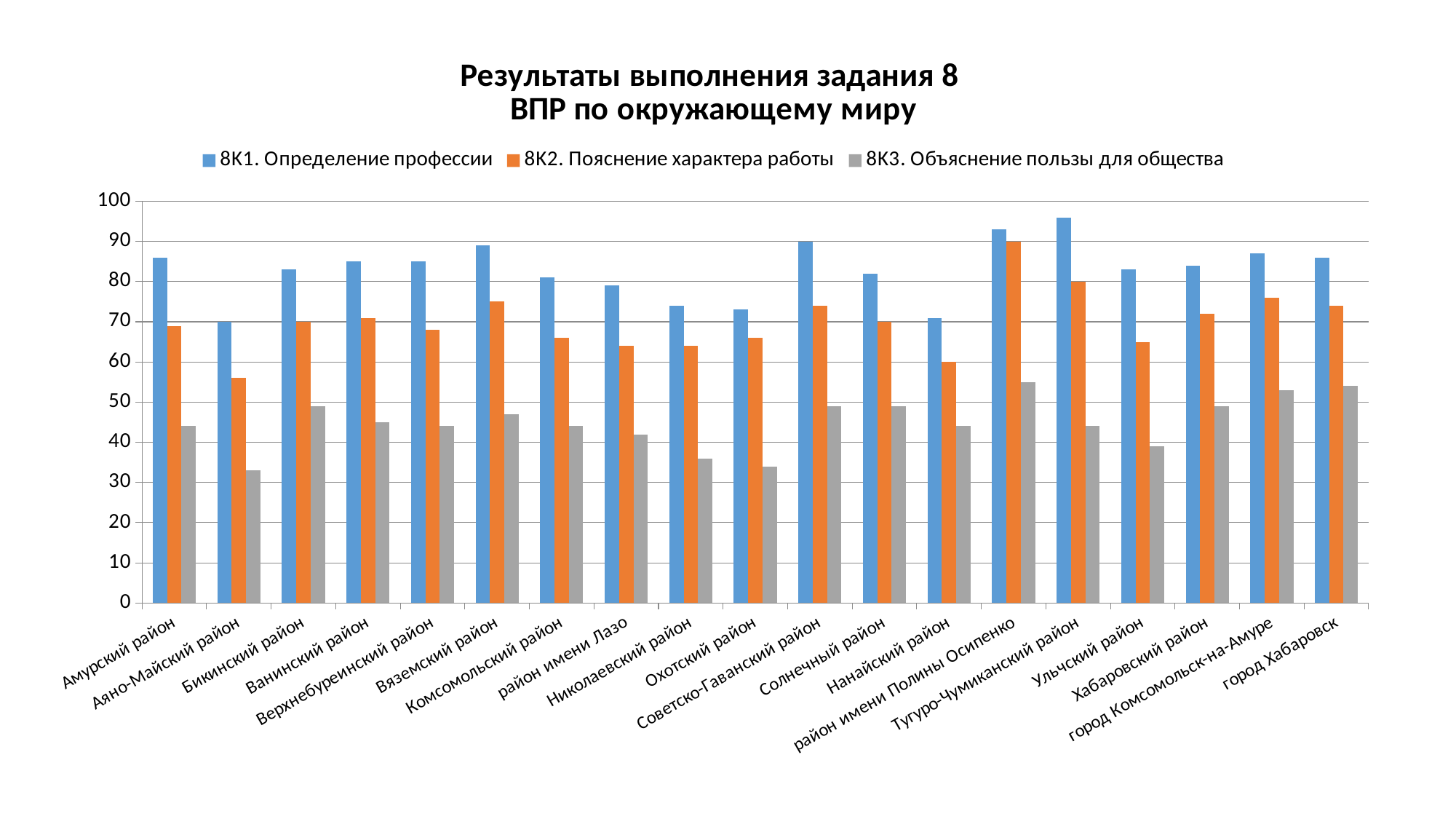

### Chart: Результаты выполнения задания 8 ВПР по окружающему миру

| Category | 8K1. Определение профессии | 8K2. Пояснение характера работы | 8K3. Объяснение пользы для общества |
|---|---|---|---|
| Амурский район | 86.0 | 69.0 | 44.0 |
| Аяно-Майский район | 70.0 | 56.0 | 33.0 |
| Бикинский район | 83.0 | 70.0 | 49.0 |
| Ванинский район | 85.0 | 71.0 | 45.0 |
| Верхнебуреинский район | 85.0 | 68.0 | 44.0 |
| Вяземский район | 89.0 | 75.0 | 47.0 |
| Комсомольский район | 81.0 | 66.0 | 44.0 |
| район имени Лазо | 79.0 | 64.0 | 42.0 |
| Николаевский район | 74.0 | 64.0 | 36.0 |
| Охотский район | 73.0 | 66.0 | 34.0 |
| Советско-Гаванский район | 90.0 | 74.0 | 49.0 |
| Солнечный район | 82.0 | 70.0 | 49.0 |
| Нанайский район | 71.0 | 60.0 | 44.0 |
| район имени Полины Осипенко | 93.0 | 90.0 | 55.0 |
| Тугуро-Чумиканский район | 96.0 | 80.0 | 44.0 |
| Ульчский район | 83.0 | 65.0 | 39.0 |
| Хабаровский район | 84.0 | 72.0 | 49.0 |
| город Комсомольск-на-Амуре | 87.0 | 76.0 | 53.0 |
| город Хабаровск | 86.0 | 74.0 | 54.0 |